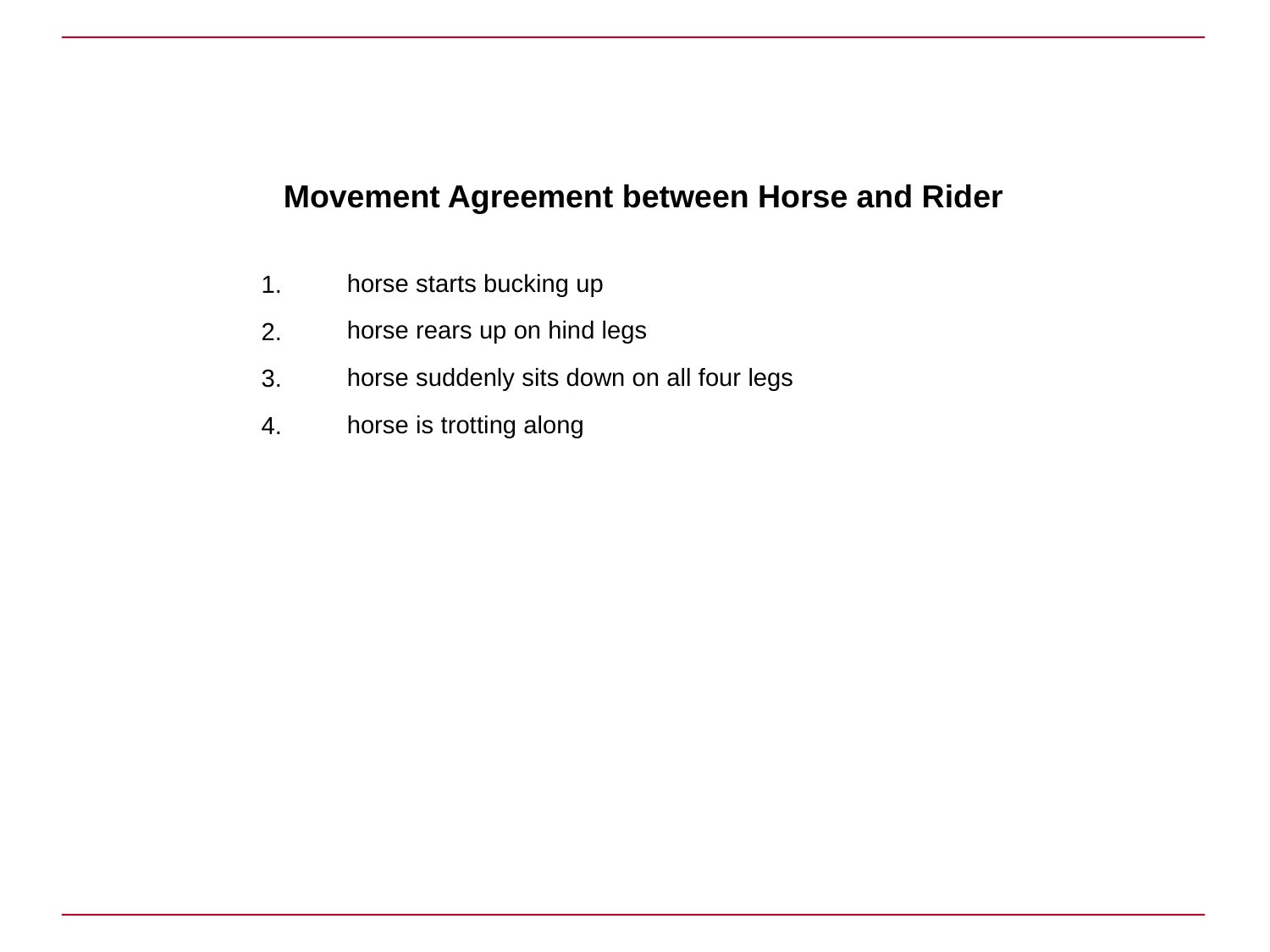

Movement Agreement between Horse and Rider
horse starts bucking up
horse rears up on hind legs
horse suddenly sits down on all four legs
horse is trotting along